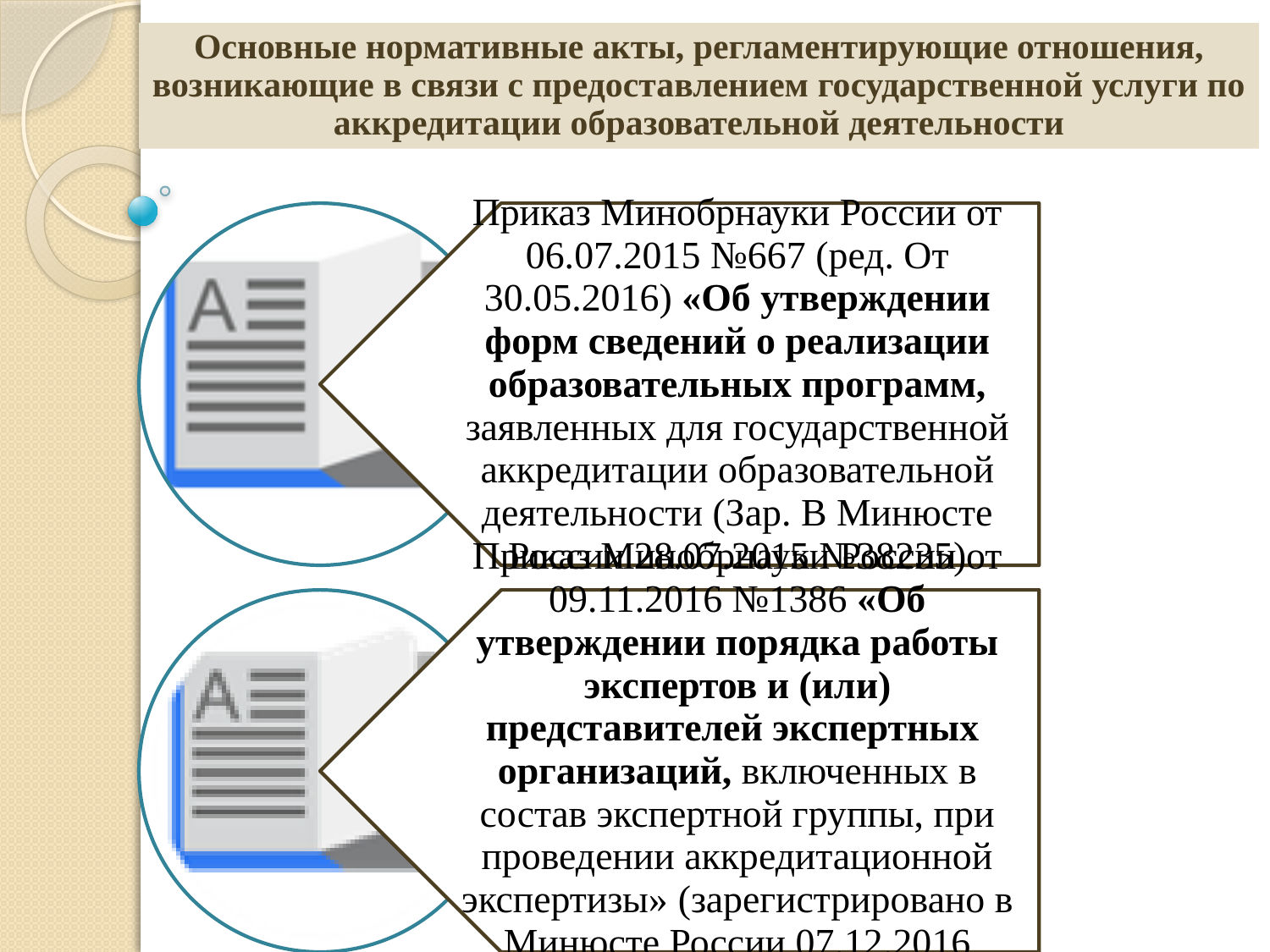

Основные нормативные акты, регламентирующие отношения, возникающие в связи с предоставлением государственной услуги по аккредитации образовательной деятельности
Приказ Минобрнауки России от 06.07.2015 №667 (ред. От 30.05.2016) «Об утверждении форм сведений о реализации образовательных программ, заявленных для государственной аккредитации образовательной деятельности (Зар. В Минюсте России 28.07.2015 №38235)